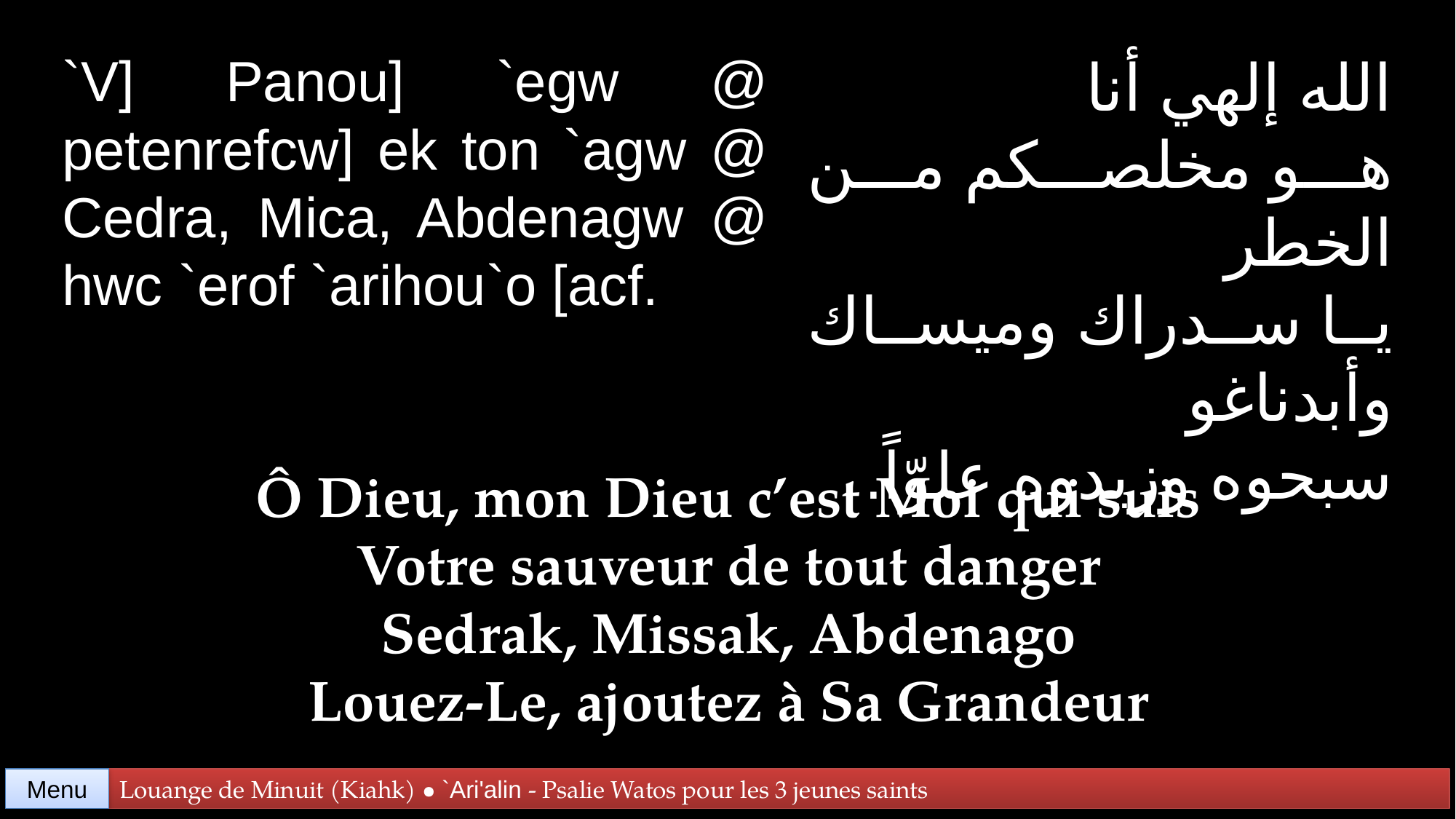

`V] Panou] `egw @ petenrefcw] ek ton `agw @ Cedra, Mica, Abdenagw @ hwc `erof `arihou`o [acf.
الله إلهي أنا
هو مخلصكم من الخطر
يا سدراك وميساك وأبدناغو
سبحوه وزيدوه علوّاً.
Ô Dieu, mon Dieu c’est Moi qui suis
Votre sauveur de tout danger
Sedrak, Missak, Abdenago
Louez-Le, ajoutez à Sa Grandeur
Menu
Louange de Minuit (Kiahk) • `Ari'alin - Psalie Watos pour les 3 jeunes saints